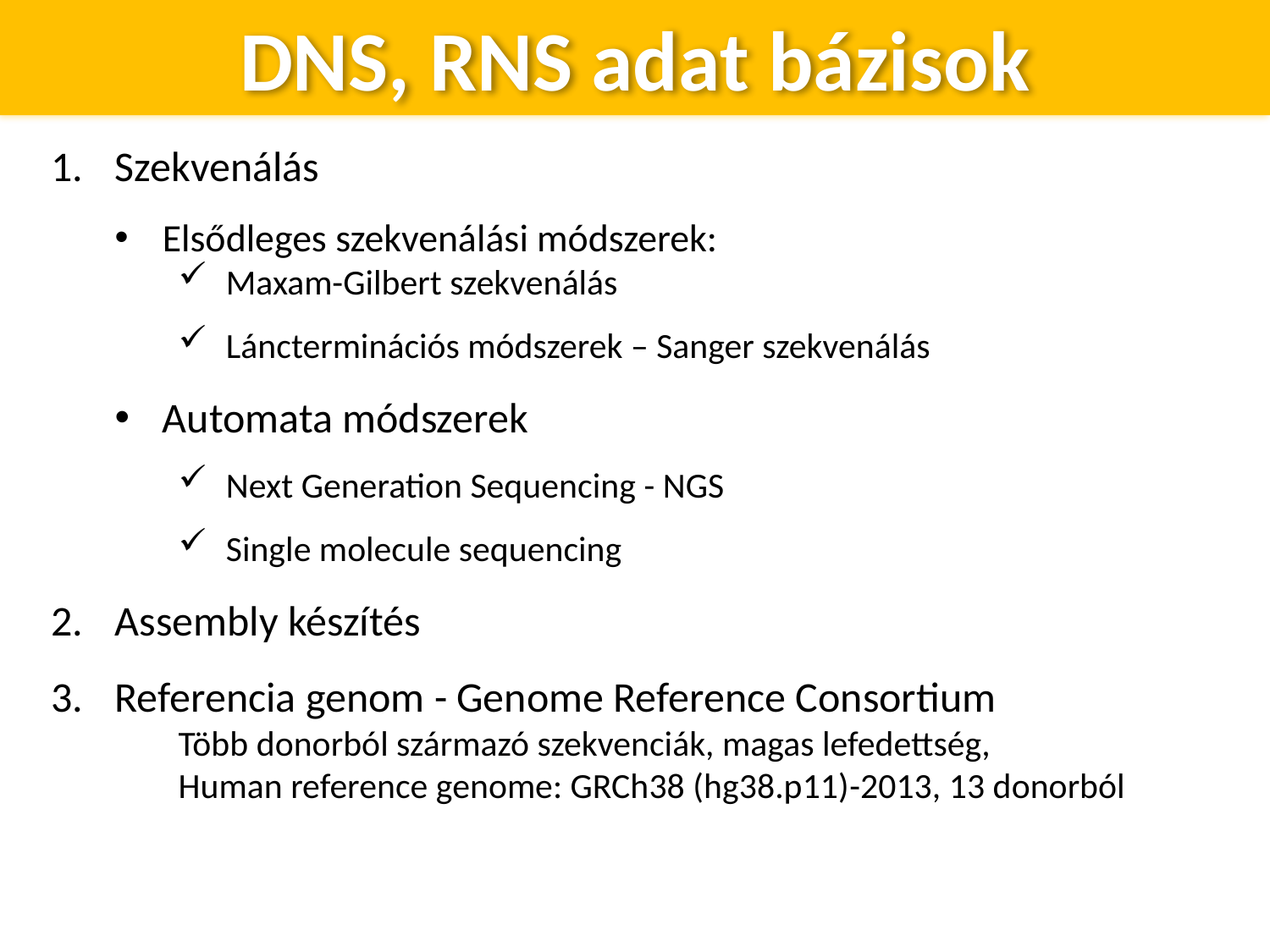

DNS, RNS adat bázisok
Szekvenálás
Elsődleges szekvenálási módszerek:
Maxam-Gilbert szekvenálás
Láncterminációs módszerek – Sanger szekvenálás
Automata módszerek
Next Generation Sequencing - NGS
Single molecule sequencing
Assembly készítés
Referencia genom - Genome Reference Consortium
Több donorból származó szekvenciák, magas lefedettség,
Human reference genome: GRCh38 (hg38.p11)-2013, 13 donorból